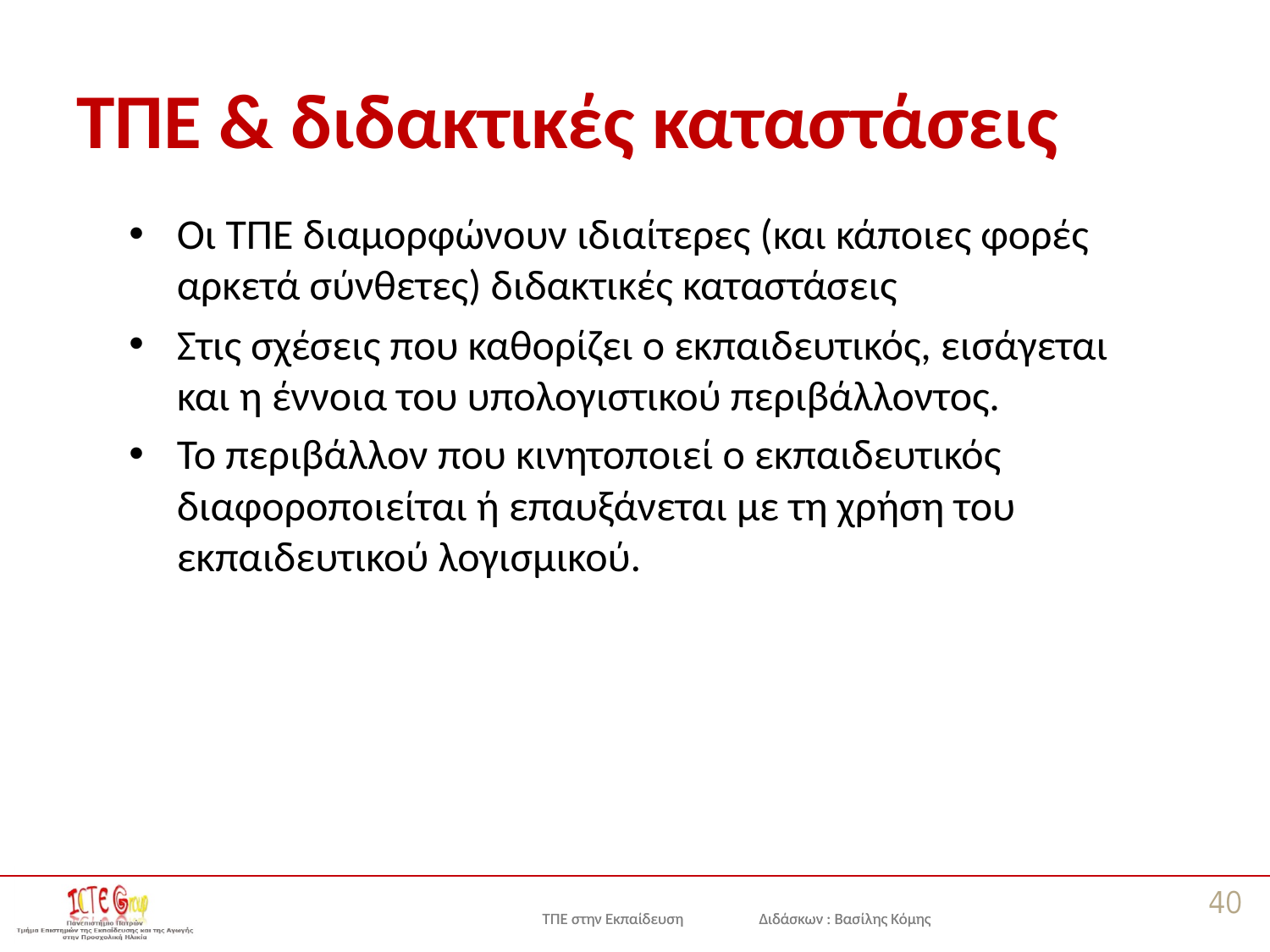

# ΤΠΕ & διδακτικές καταστάσεις
Οι ΤΠΕ διαμορφώνουν ιδιαίτερες (και κάποιες φορές αρκετά σύνθετες) διδακτικές καταστάσεις
Στις σχέσεις που καθορίζει ο εκπαιδευτικός, εισάγεται και η έννοια του υπολογιστικού περιβάλλοντος.
Το περιβάλλον που κινητοποιεί ο εκπαιδευτικός διαφοροποιείται ή επαυξάνεται με τη χρήση του εκπαιδευτικού λογισμικού.
40